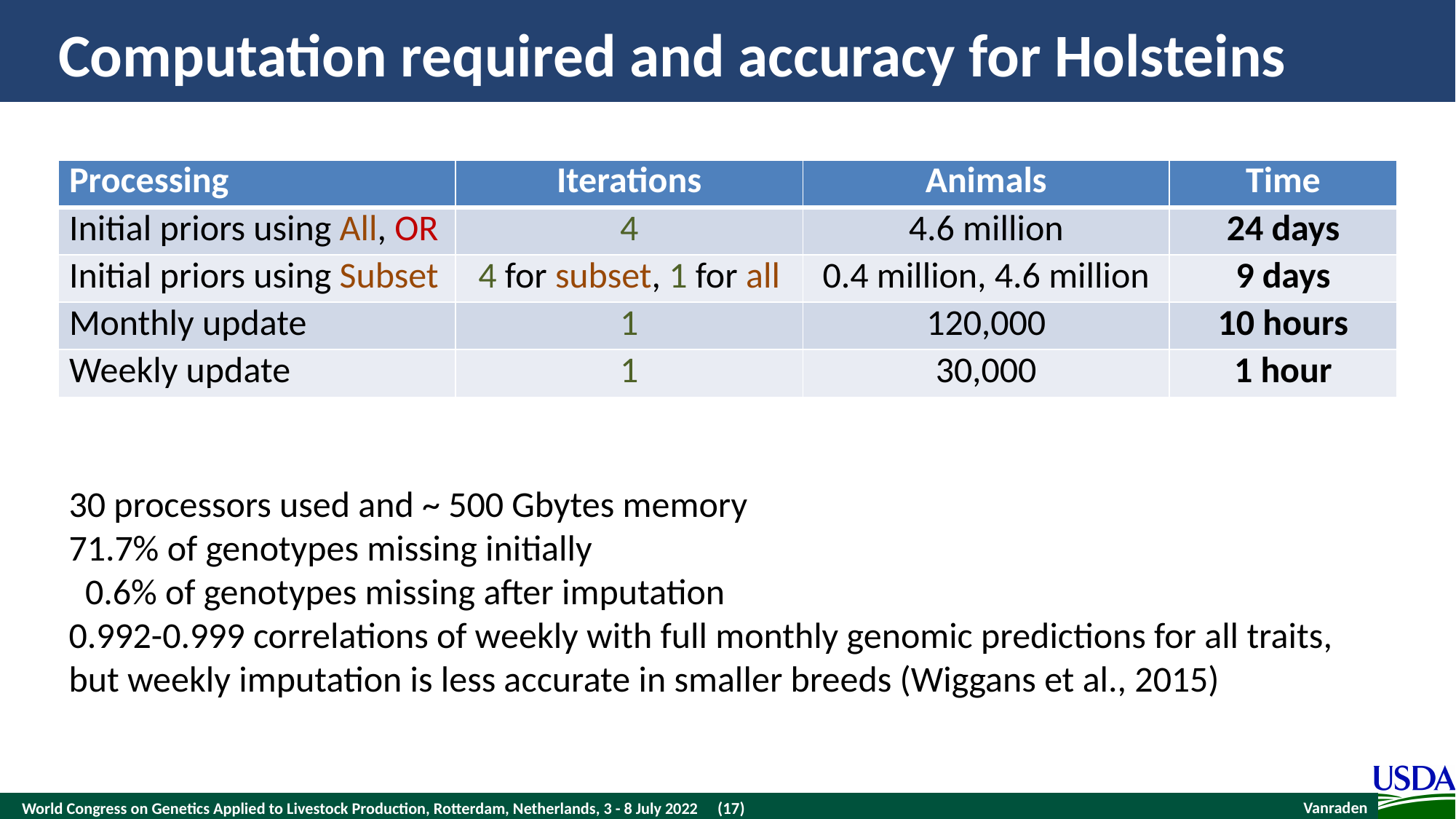

# Computation required and accuracy for Holsteins
| Processing | Iterations | Animals | Time |
| --- | --- | --- | --- |
| Initial priors using All, OR | 4 | 4.6 million | 24 days |
| Initial priors using Subset | 4 for subset, 1 for all | 0.4 million, 4.6 million | 9 days |
| Monthly update | 1 | 120,000 | 10 hours |
| Weekly update | 1 | 30,000 | 1 hour |
30 processors used and ~ 500 Gbytes memory
71.7% of genotypes missing initially
  0.6% of genotypes missing after imputation
0.992-0.999 correlations of weekly with full monthly genomic predictions for all traits, but weekly imputation is less accurate in smaller breeds (Wiggans et al., 2015)